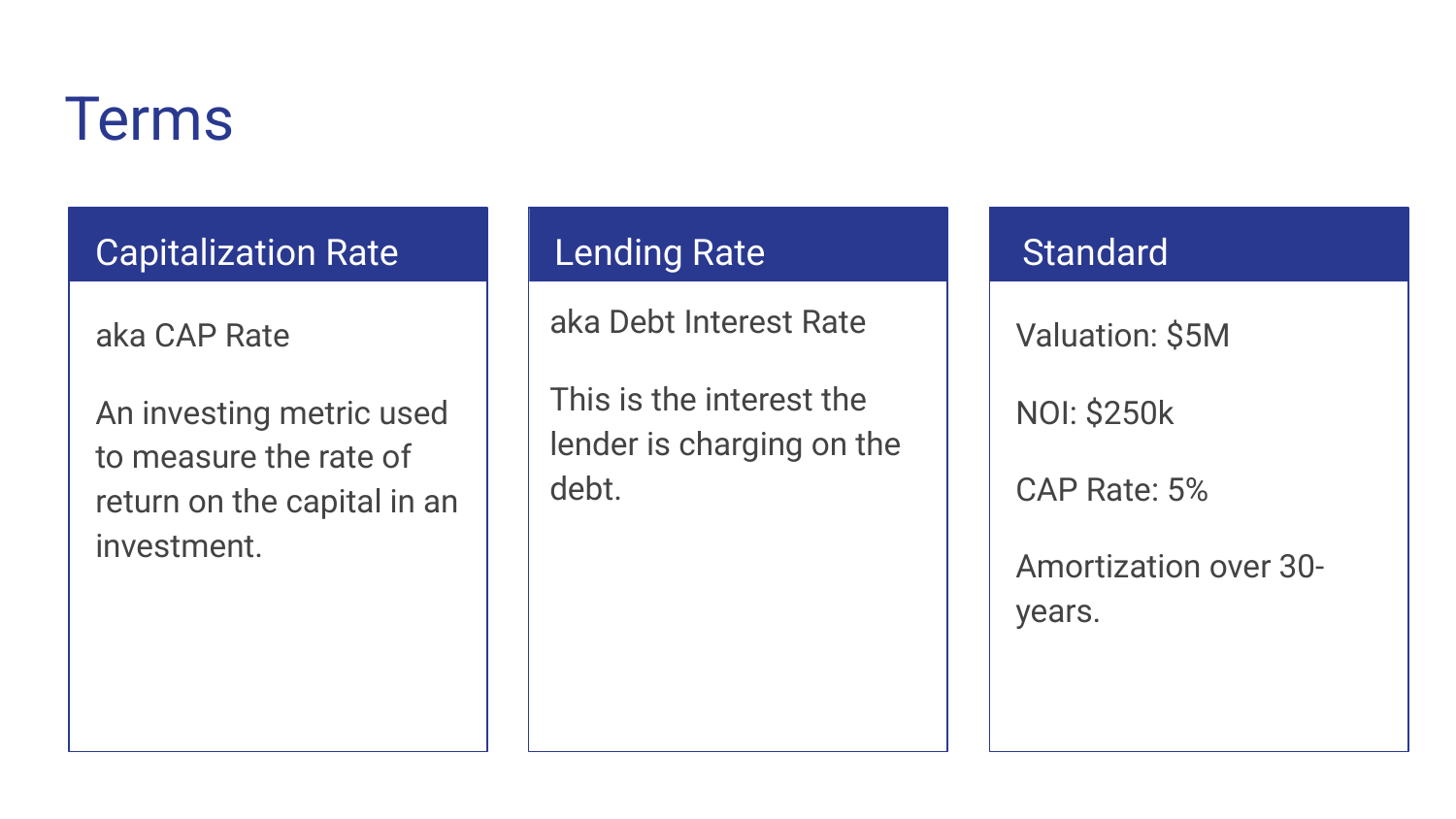

# Terms

Capitalization Rate

Lending Rate

 Standard
aka Debt Interest Rate
This is the interest the lender is charging on the debt.
aka CAP Rate
An investing metric used to measure the rate of return on the capital in an investment.
Valuation: $5M
NOI: $250k
CAP Rate: 5%
Amortization over 30-years.